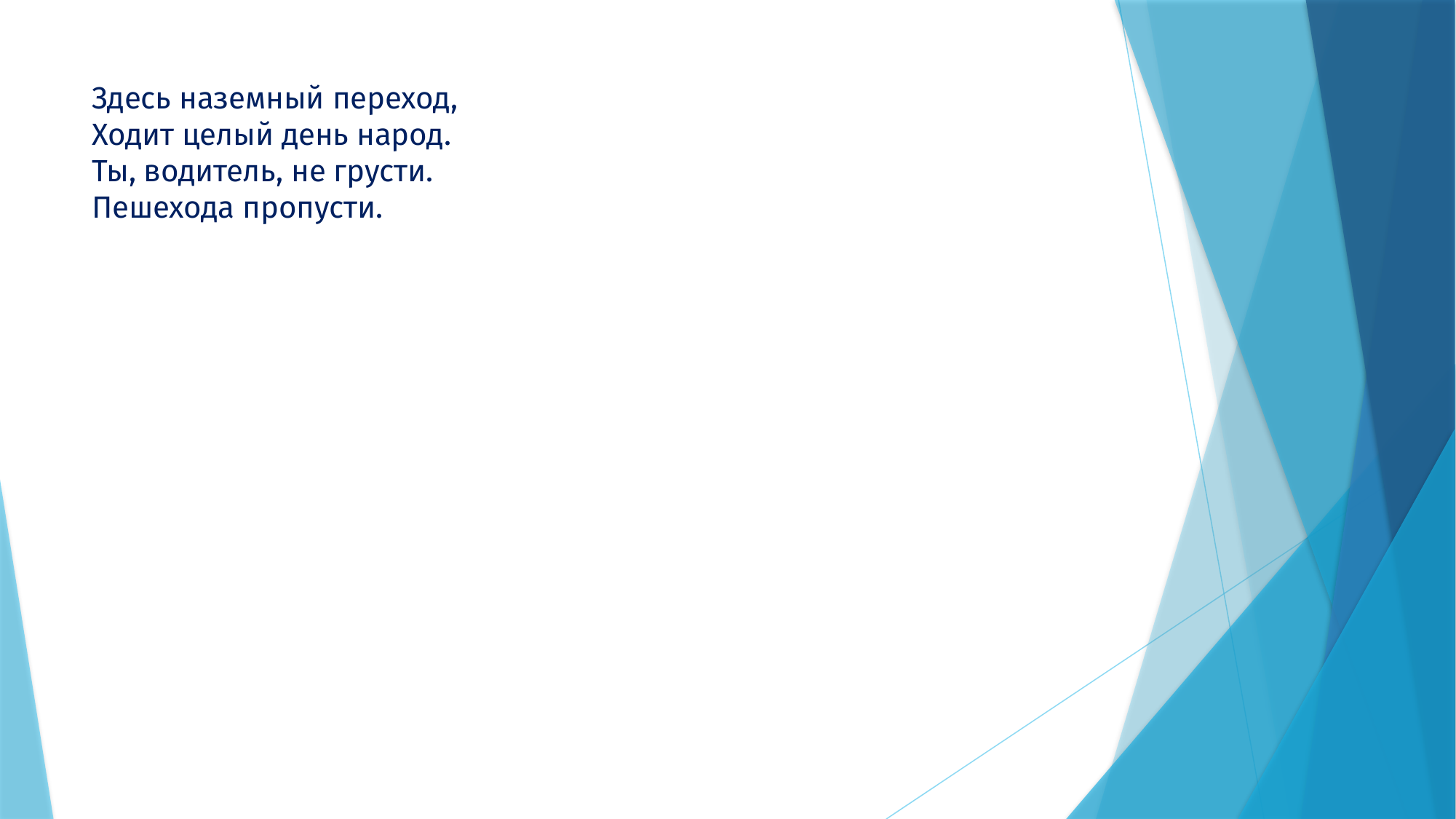

# Здесь наземный переход, Ходит целый день народ. Ты, водитель, не грусти. Пешехода пропусти.